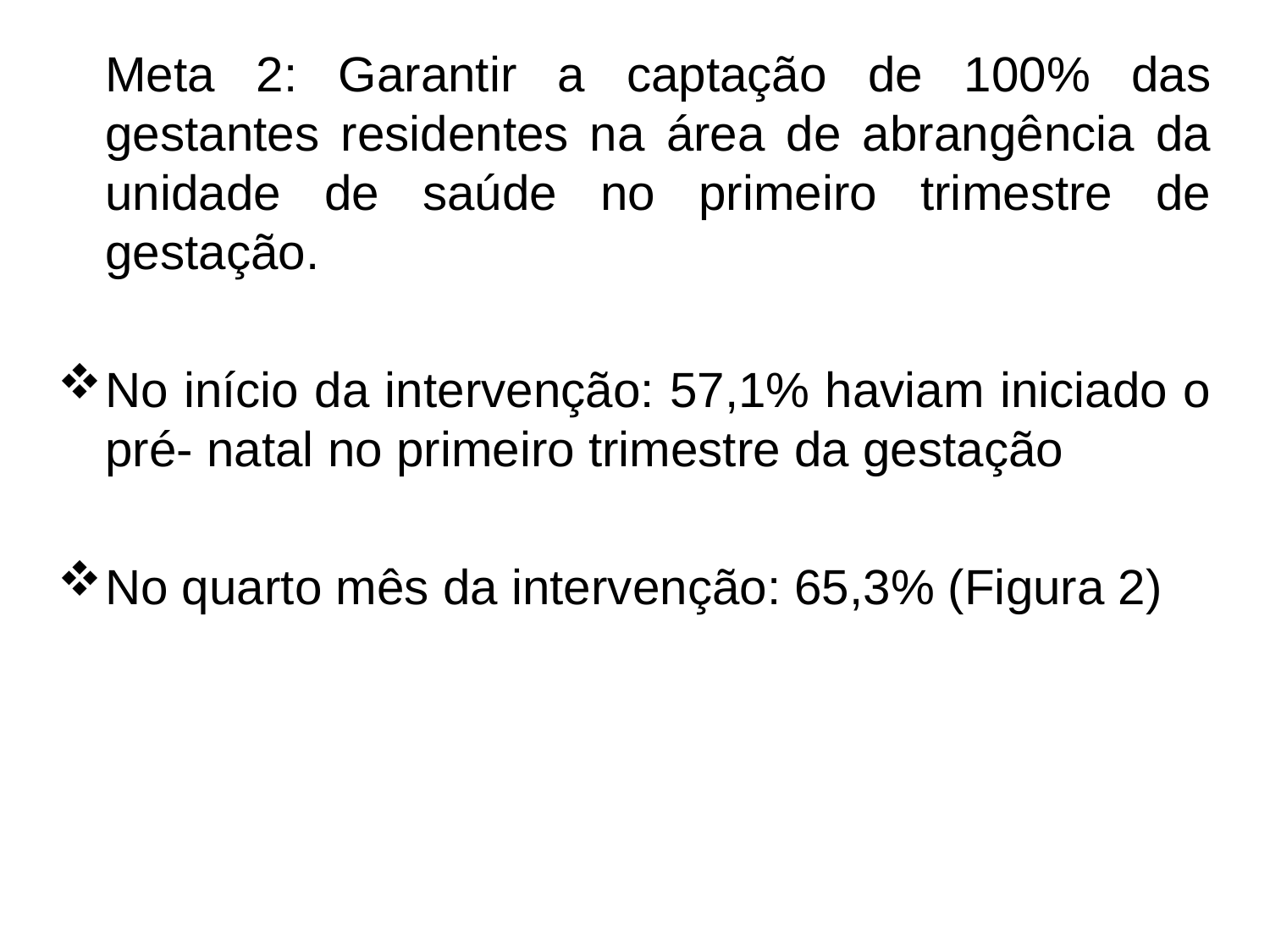

Meta 2: Garantir a captação de 100% das gestantes residentes na área de abrangência da unidade de saúde no primeiro trimestre de gestação.

No início da intervenção: 57,1% haviam iniciado o pré- natal no primeiro trimestre da gestação

No quarto mês da intervenção: 65,3% (Figura 2)